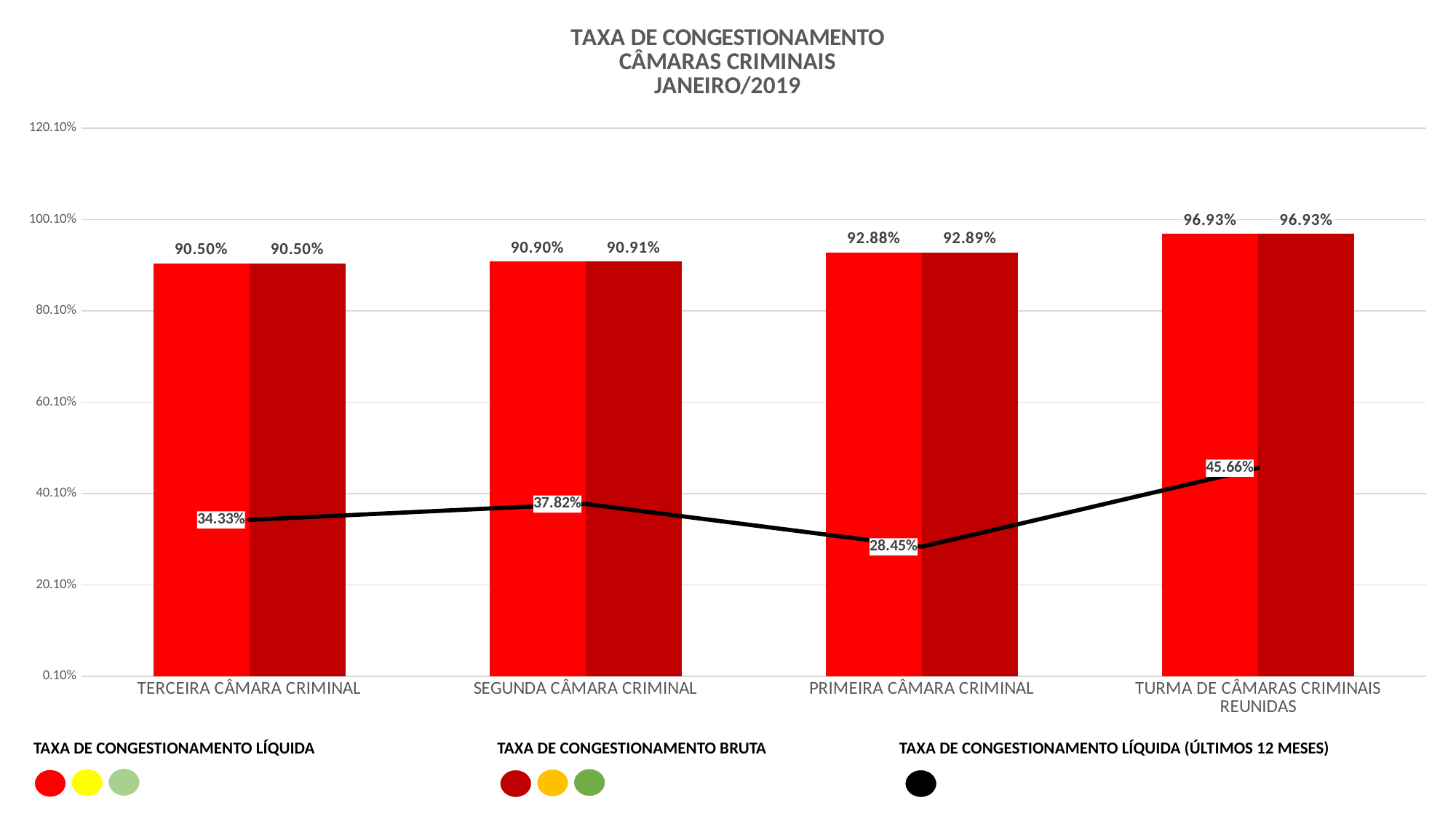

### Chart: TAXA DE CONGESTIONAMENTO
CÂMARAS CRIMINAIS
JANEIRO/2019

| Category |  |  |  |
|---|---|---|---|
| TERCEIRA CÂMARA CRIMINAL | 0.9049586776859504 | 0.9050147492625369 | 0.3433370660694289 |
| SEGUNDA CÂMARA CRIMINAL | 0.9090439276485788 | 0.909137842023748 | 0.37819823693829285 |
| PRIMEIRA CÂMARA CRIMINAL | 0.9287901990811639 | 0.9288990825688074 | 0.28454140276800377 |
| TURMA DE CÂMARAS CRIMINAIS REUNIDAS | 0.9693251533742331 | 0.9693251533742331 | 0.45664739884393063 |
TAXA DE CONGESTIONAMENTO LÍQUIDA                                                TAXA DE CONGESTIONAMENTO BRUTA                                   TAXA DE CONGESTIONAMENTO LÍQUIDA (ÚLTIMOS 12 MESES)